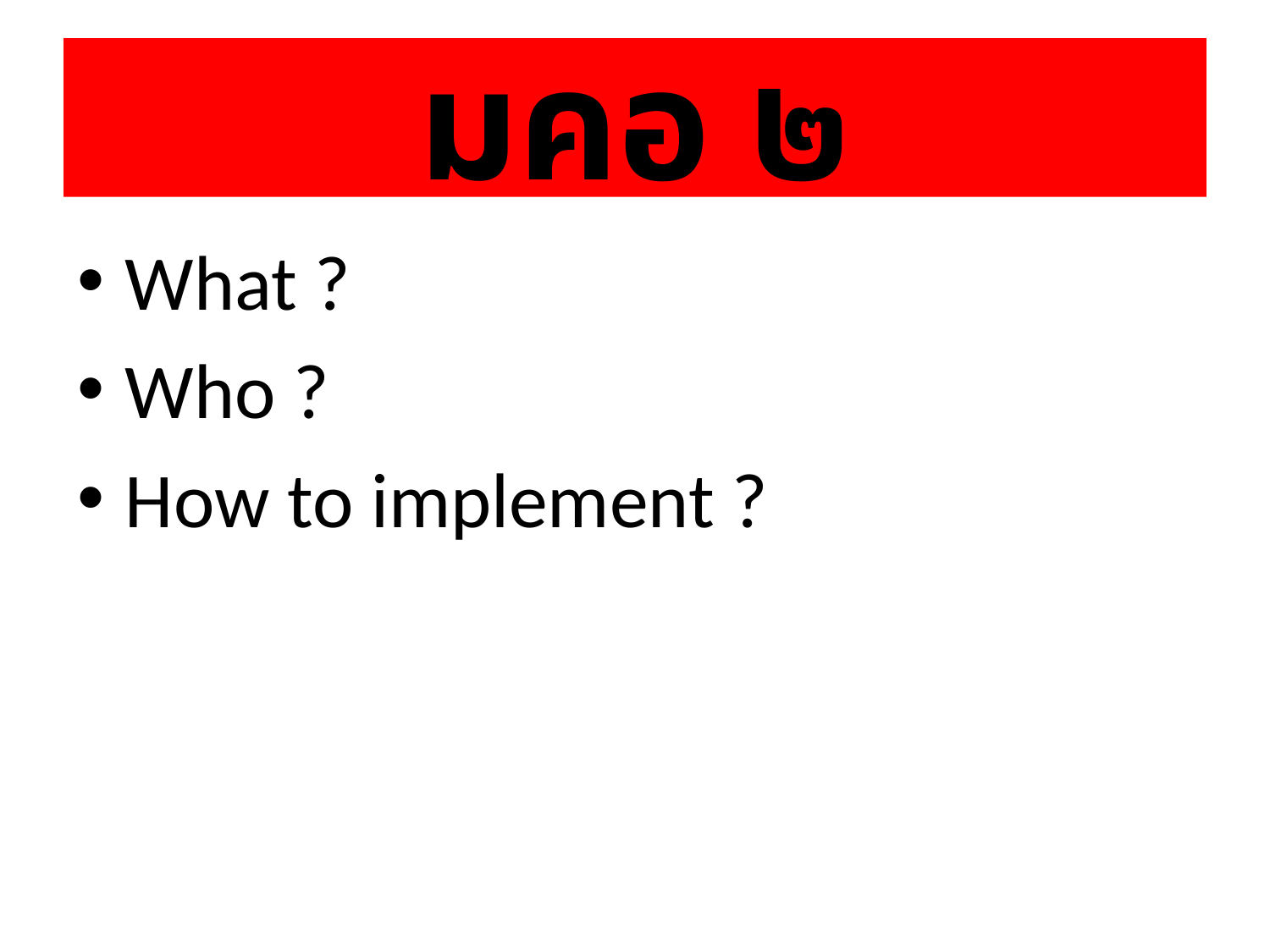

# มคอ ๒
What ?
Who ?
How to implement ?